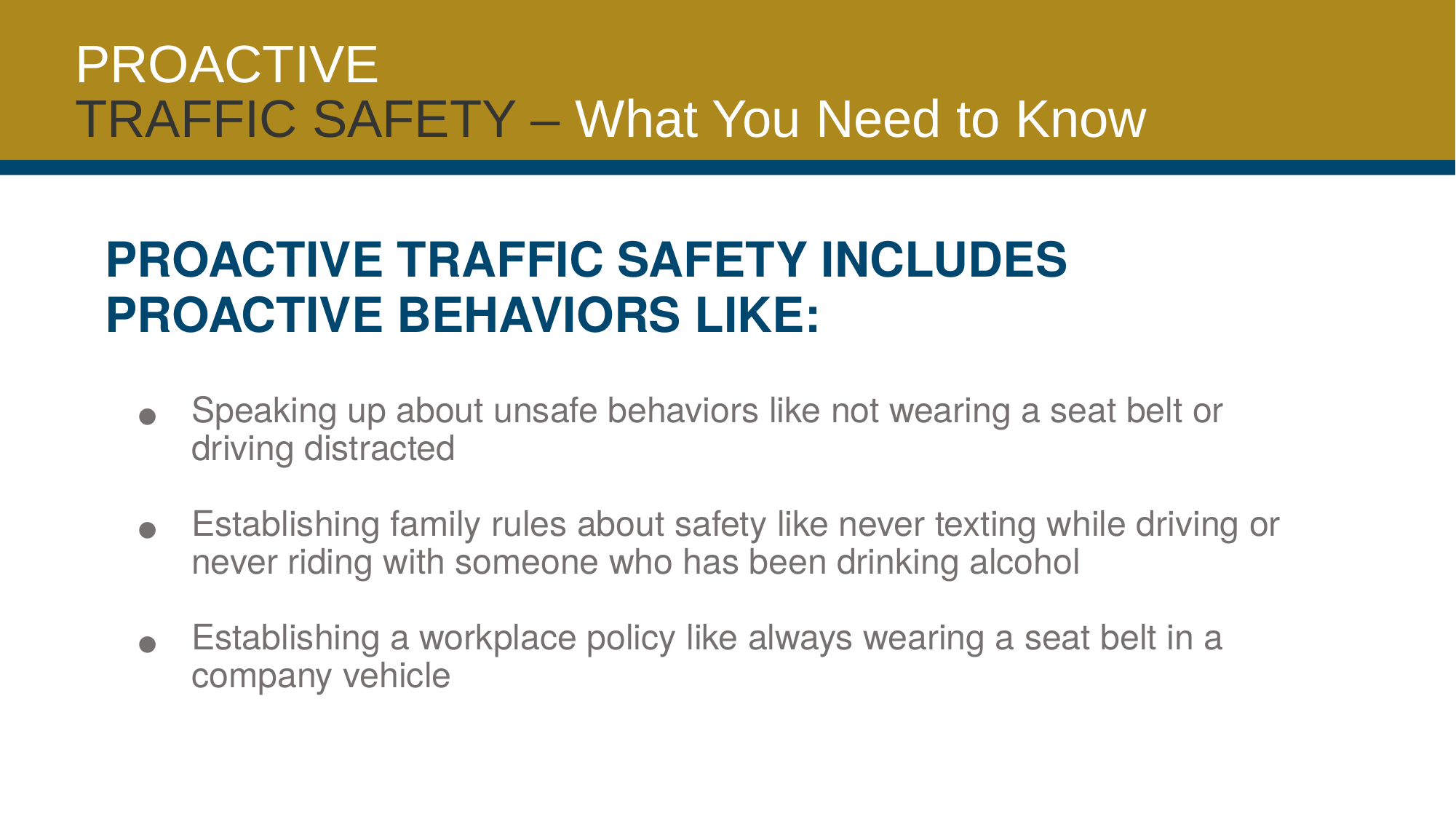

PROACTIVE
TRAFFIC SAFETY – What You Need to Know

Proactive traffic safety includes proactive behaviors like:

Speaking up about unsafe behaviors like not wearing a seat belt or driving distracted

Establishing family rules about safety like never texting while driving or never riding with someone who has been drinking alcohol

Establishing a workplace policy like always wearing a seat belt in a company vehicle